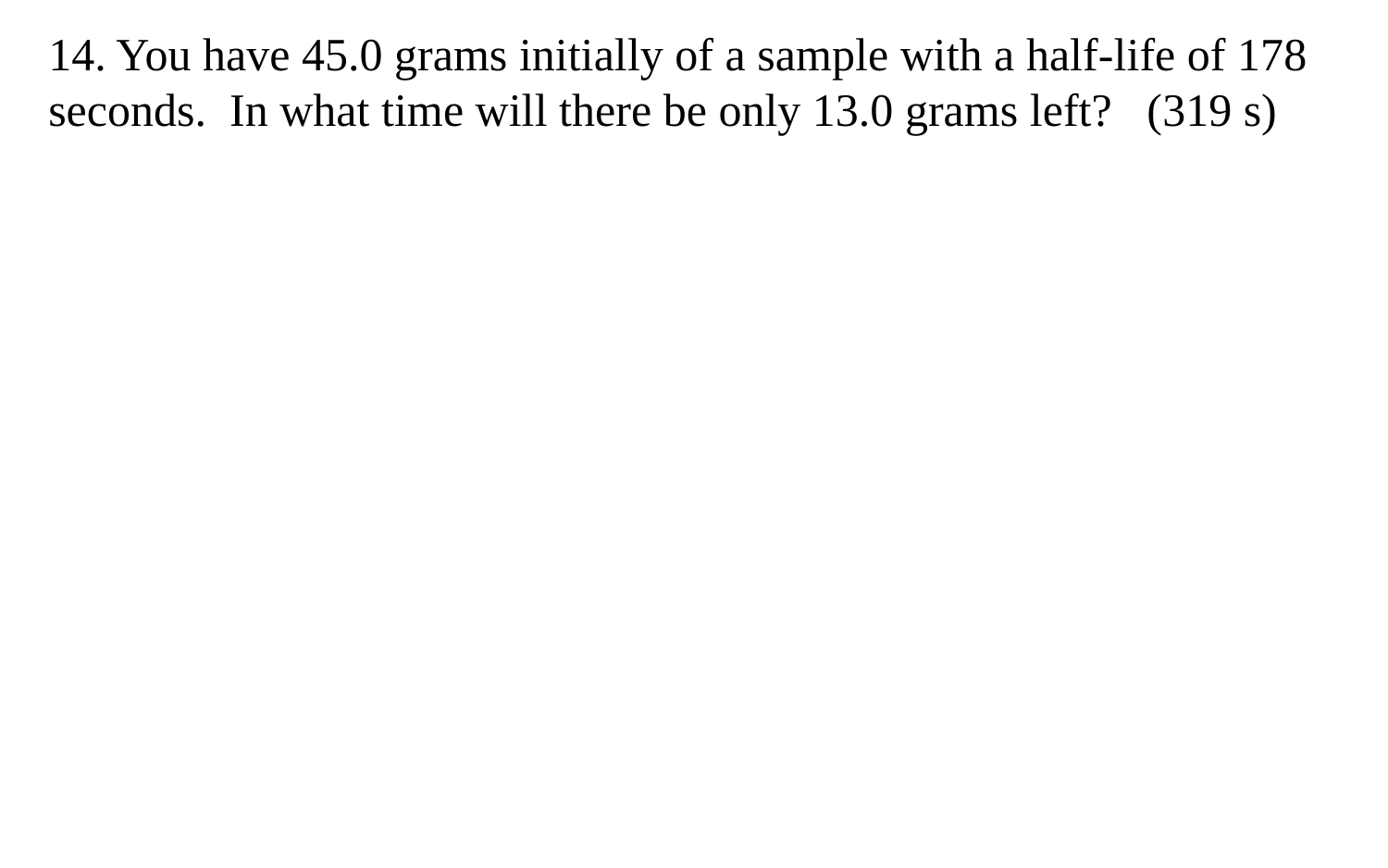

14. You have 45.0 grams initially of a sample with a half-life of 178 seconds.  In what time will there be only 13.0 grams left?   (319 s)